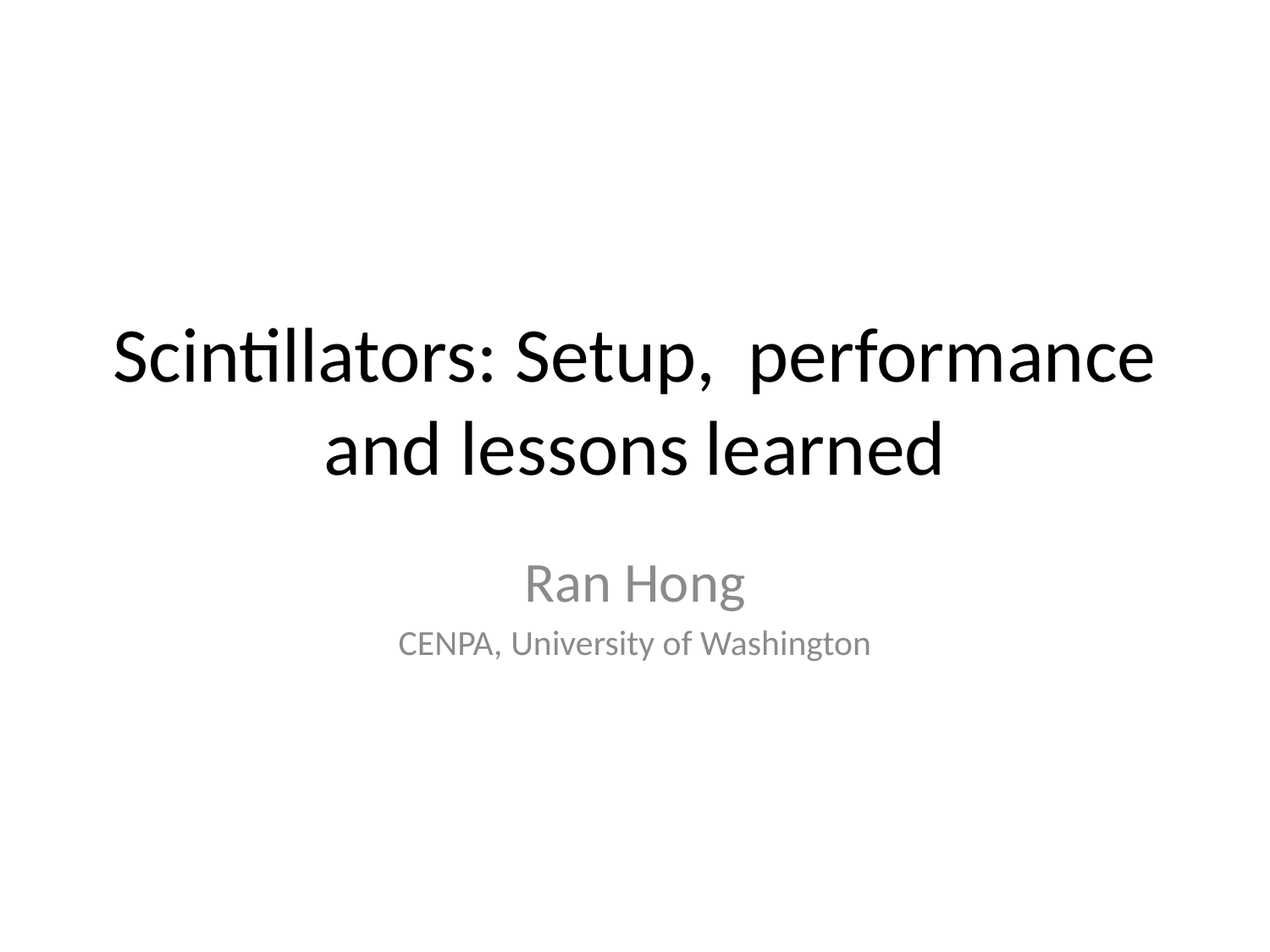

# Scintillators: Setup,	performance and lessons	learned
Ran Hong
CENPA, University of Washington